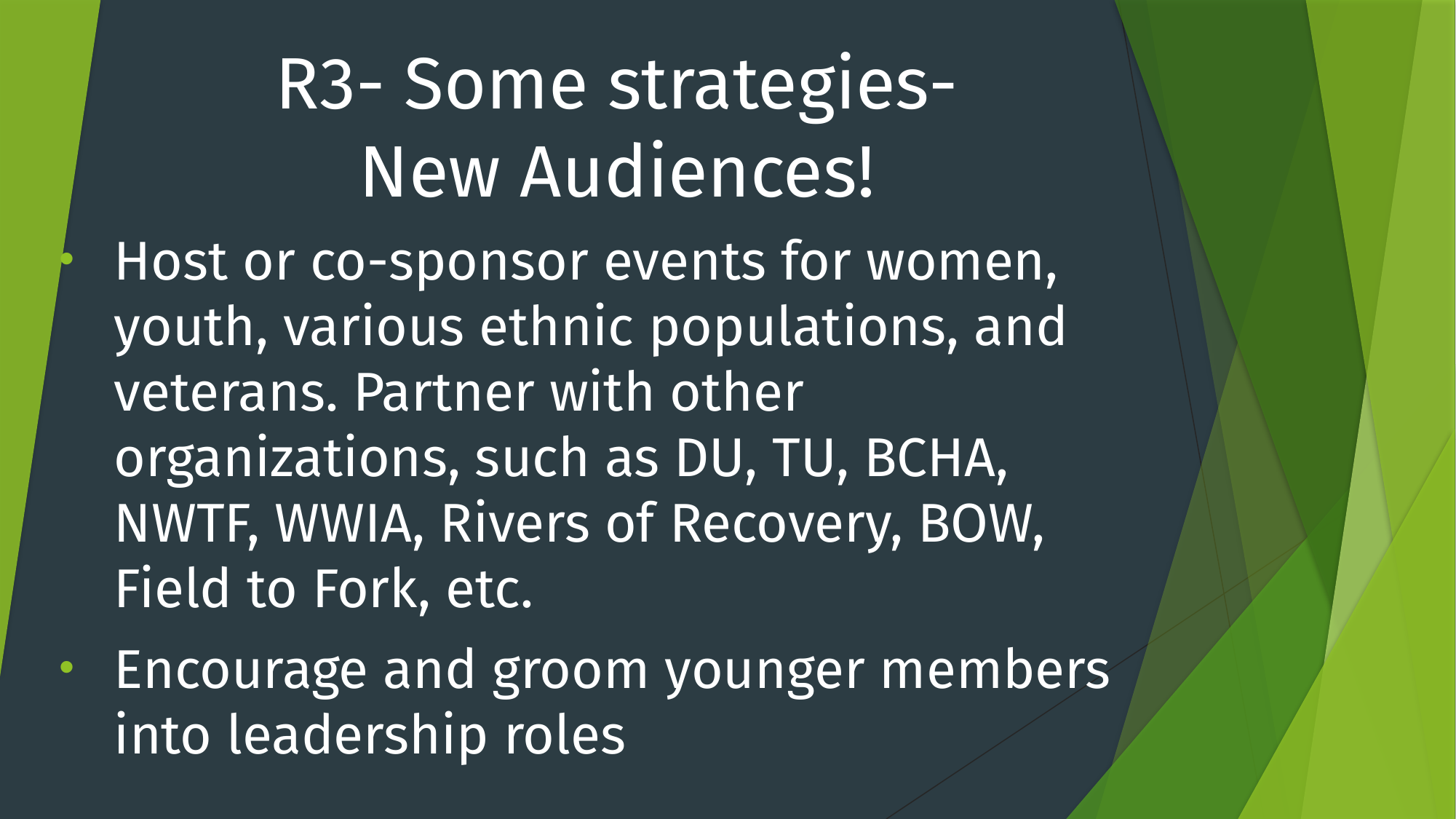

# R3- Some strategies- New Audiences!
Host or co-sponsor events for women, youth, various ethnic populations, and veterans. Partner with other organizations, such as DU, TU, BCHA, NWTF, WWIA, Rivers of Recovery, BOW, Field to Fork, etc.
Encourage and groom younger members into leadership roles